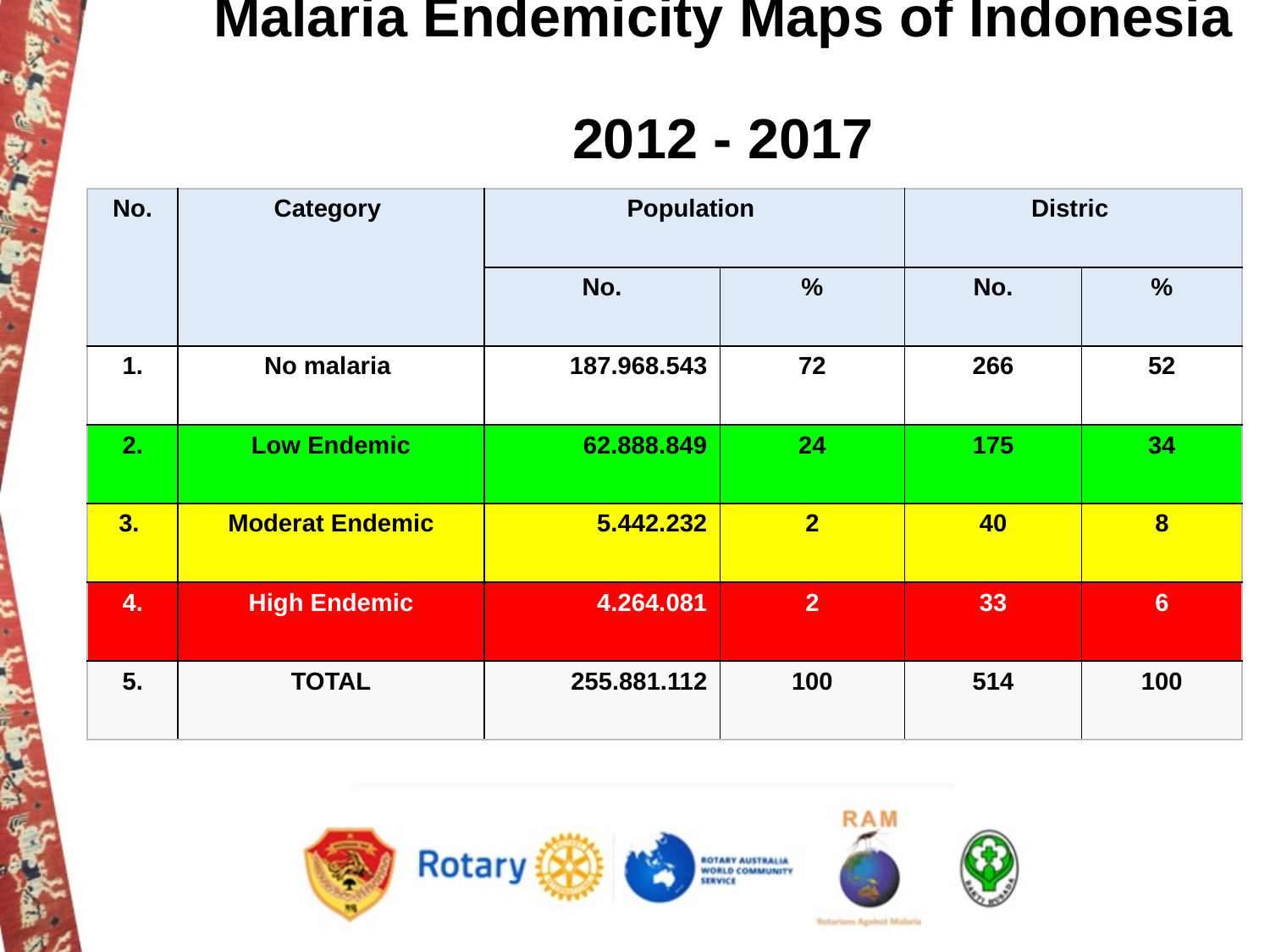

# Malaria Endemicity Maps of Indonesia 2012 - 2017
| No. | Category | Population |  | Distric |  |
| --- | --- | --- | --- | --- | --- |
|  |  | No. | % | No. | % |
| 1. | No malaria | 187.968.543 | 72 | 266 | 52 |
| 2. | Low Endemic | 62.888.849 | 24 | 175 | 34 |
| 3. | Moderat Endemic | 5.442.232 | 2 | 40 | 8 |
| 4. | High Endemic | 4.264.081 | 2 | 33 | 6 |
| 5. | TOTAL | 255.881.112 | 100 | 514 | 100 |